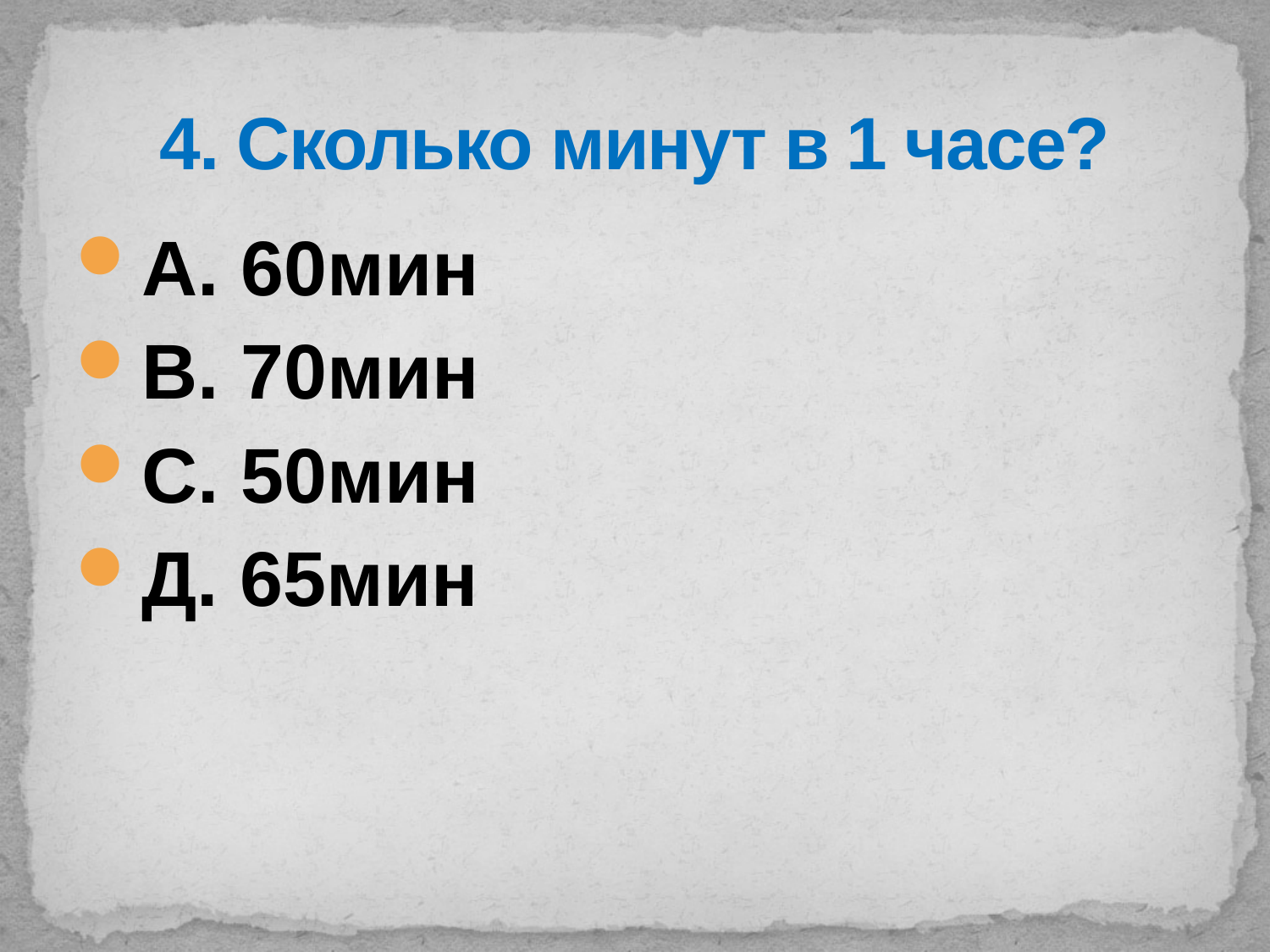

# 4. Сколько минут в 1 часе?
А. 60мин
В. 70мин
С. 50мин
Д. 65мин